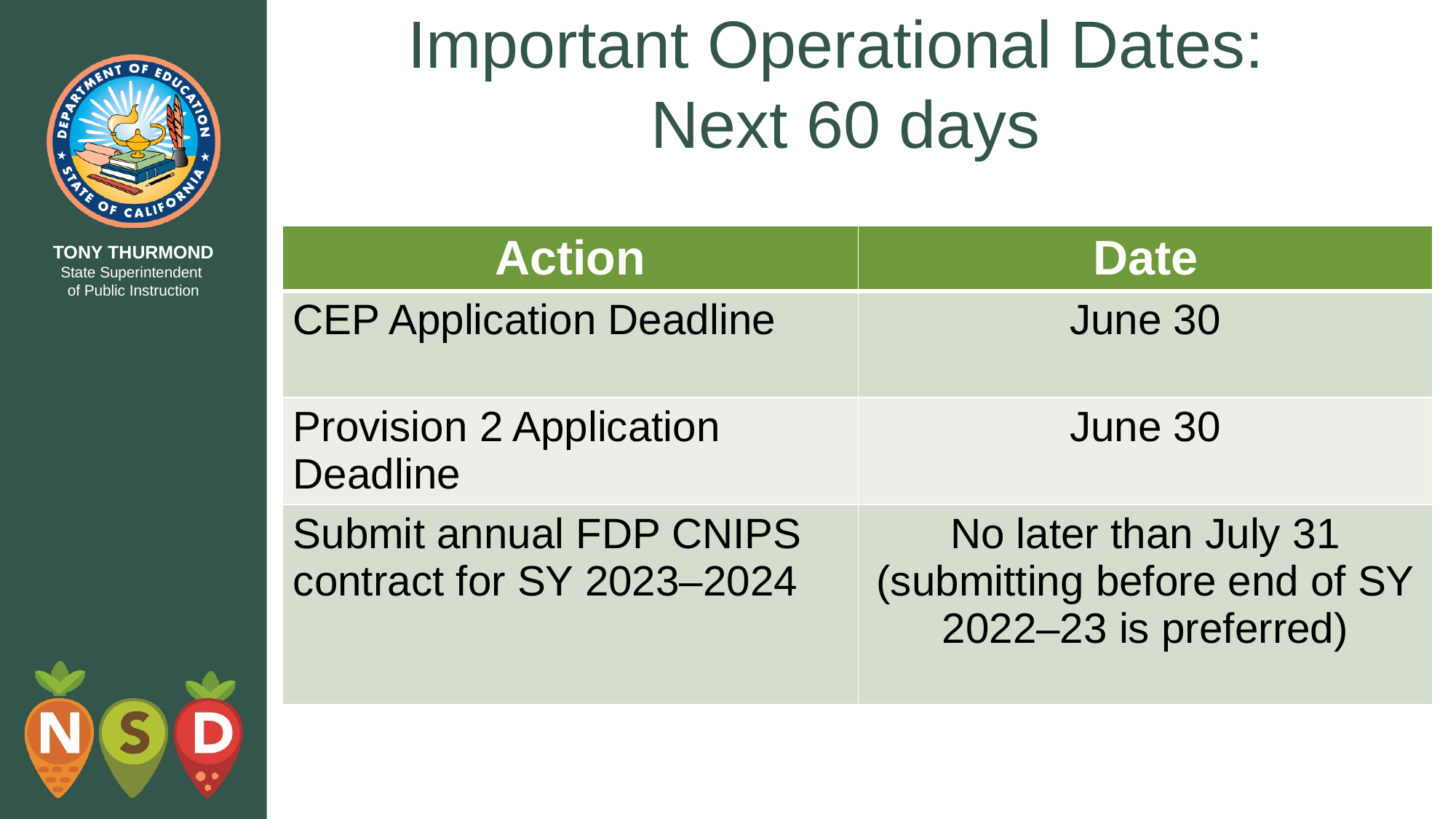

# Important Operational Dates: Next 60 days

| Action | Date |
| --- | --- |
| CEP Application Deadline | June 30 |
| Provision 2 Application Deadline | June 30 |
| Submit annual FDP CNIPS contract for SY 2023–2024 | No later than July 31 (submitting before end of SY 2022–23 is preferred) |